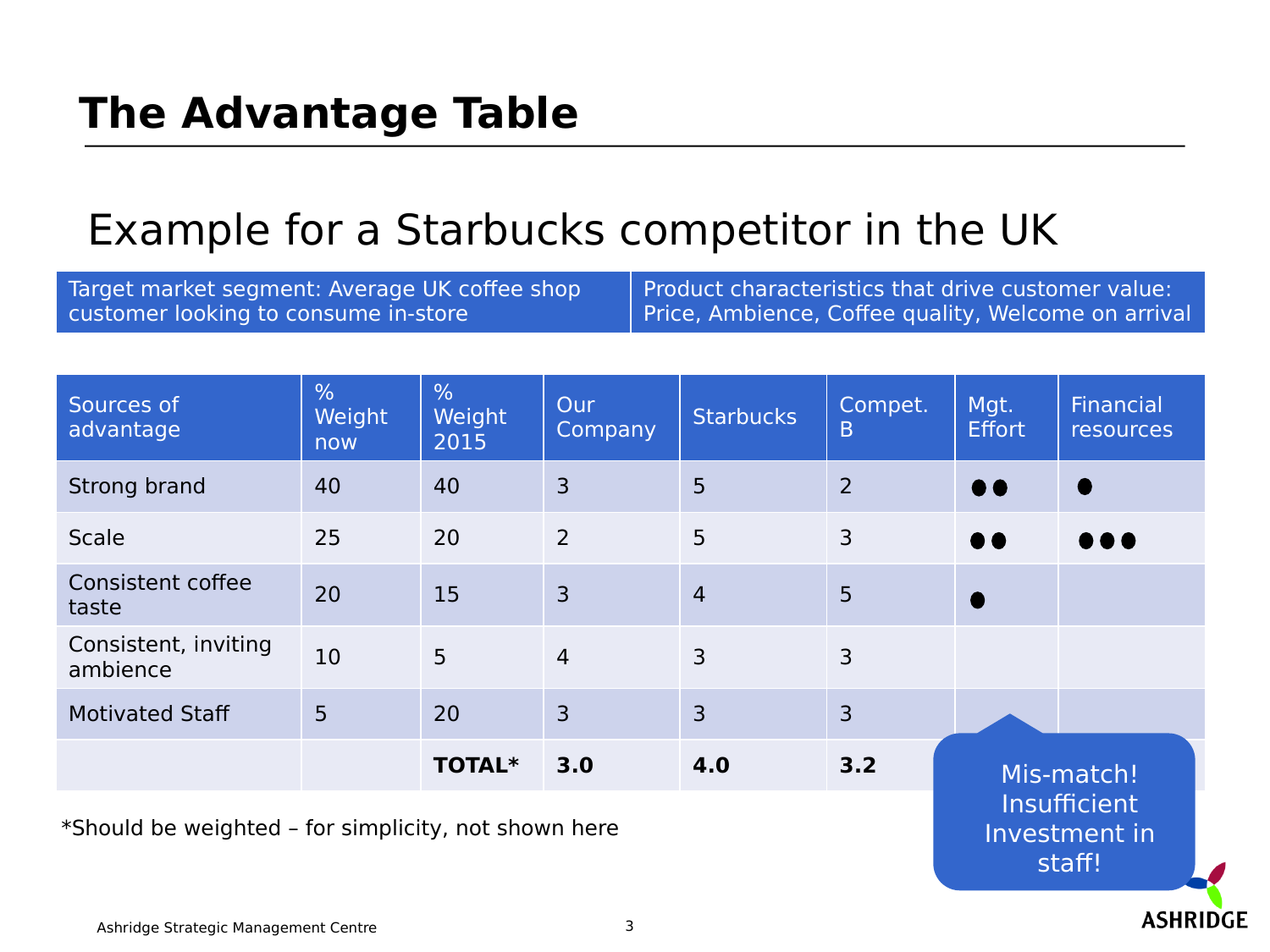

# The Advantage Table
Example for a Starbucks competitor in the UK
| Target market segment: Average UK coffee shop customer looking to consume in-store | Product characteristics that drive customer value: Price, Ambience, Coffee quality, Welcome on arrival |
| --- | --- |
| Sources of advantage | % Weight now | % Weight 2015 | Our Company | Starbucks | Compet. B | Mgt. Effort | Financial resources |
| --- | --- | --- | --- | --- | --- | --- | --- |
| Strong brand | 40 | 40 | 3 | 5 | 2 |  |  |
| Scale | 25 | 20 | 2 | 5 | 3 |  |  |
| Consistent coffee taste | 20 | 15 | 3 | 4 | 5 |  |  |
| Consistent, inviting ambience | 10 | 5 | 4 | 3 | 3 |  |  |
| Motivated Staff | 5 | 20 | 3 | 3 | 3 |  |  |
|  |  | TOTAL\* | 3.0 | 4.0 | 3.2 |  |  |

Mis-match!
Insufficient
Investment in staff!
*Should be weighted – for simplicity, not shown here